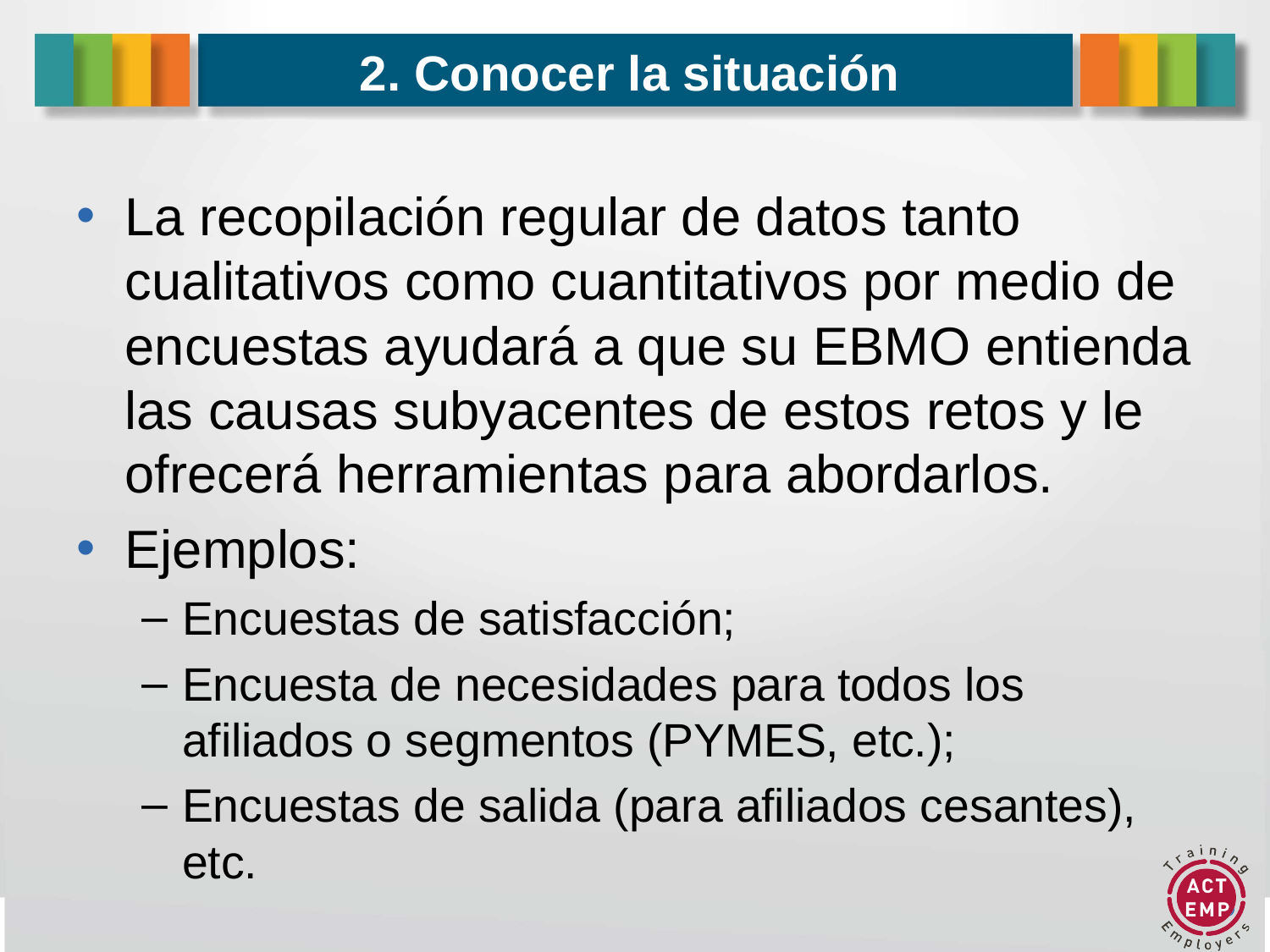

# 2. Conocer la situación
La recopilación regular de datos tanto cualitativos como cuantitativos por medio de encuestas ayudará a que su EBMO entienda las causas subyacentes de estos retos y le ofrecerá herramientas para abordarlos.
Ejemplos:
Encuestas de satisfacción;
Encuesta de necesidades para todos los afiliados o segmentos (PYMES, etc.);
Encuestas de salida (para afiliados cesantes), etc.